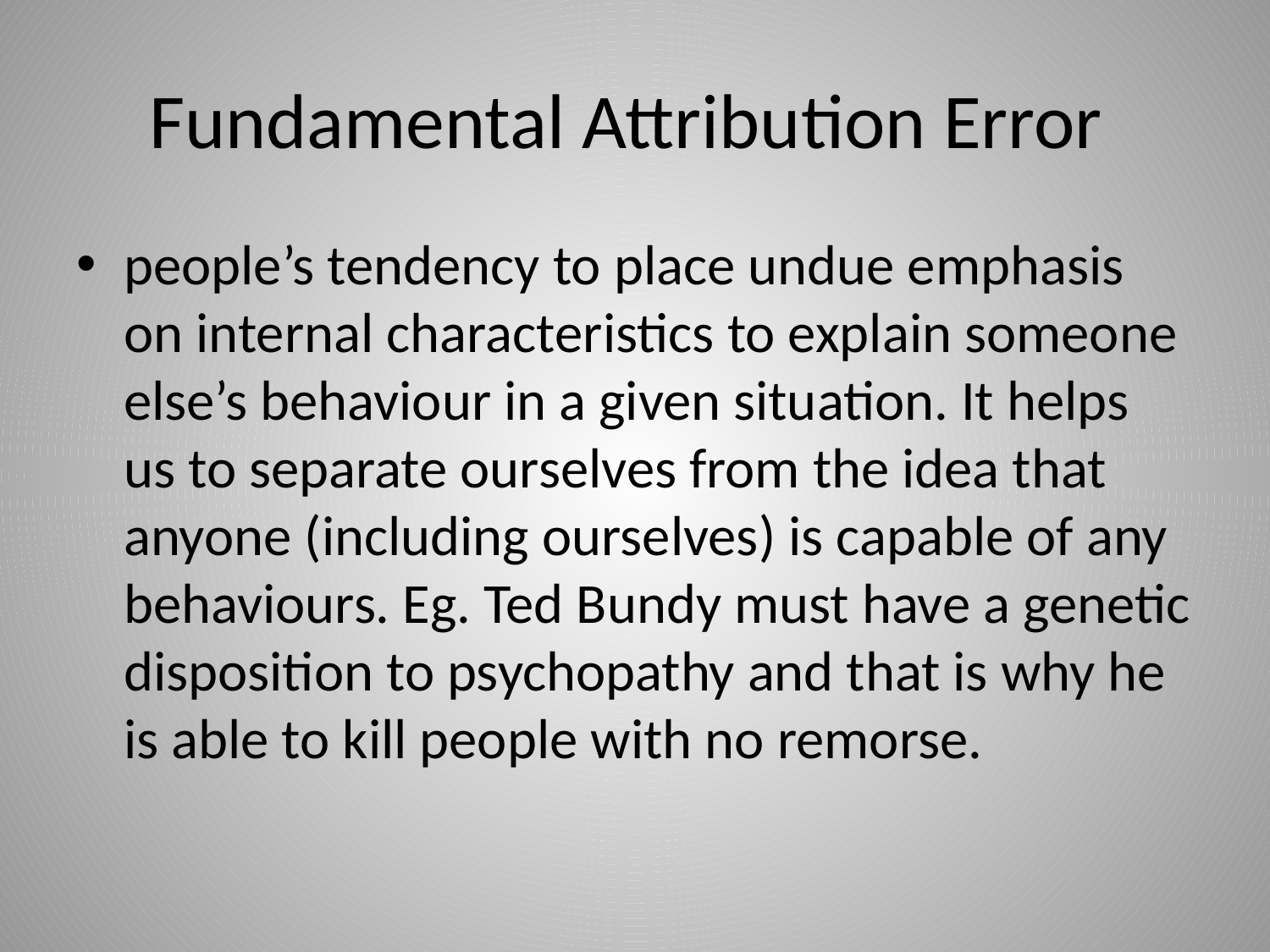

# Fundamental Attribution Error
people’s tendency to place undue emphasis on internal characteristics to explain someone else’s behaviour in a given situation. It helps us to separate ourselves from the idea that anyone (including ourselves) is capable of any behaviours. Eg. Ted Bundy must have a genetic disposition to psychopathy and that is why he is able to kill people with no remorse.